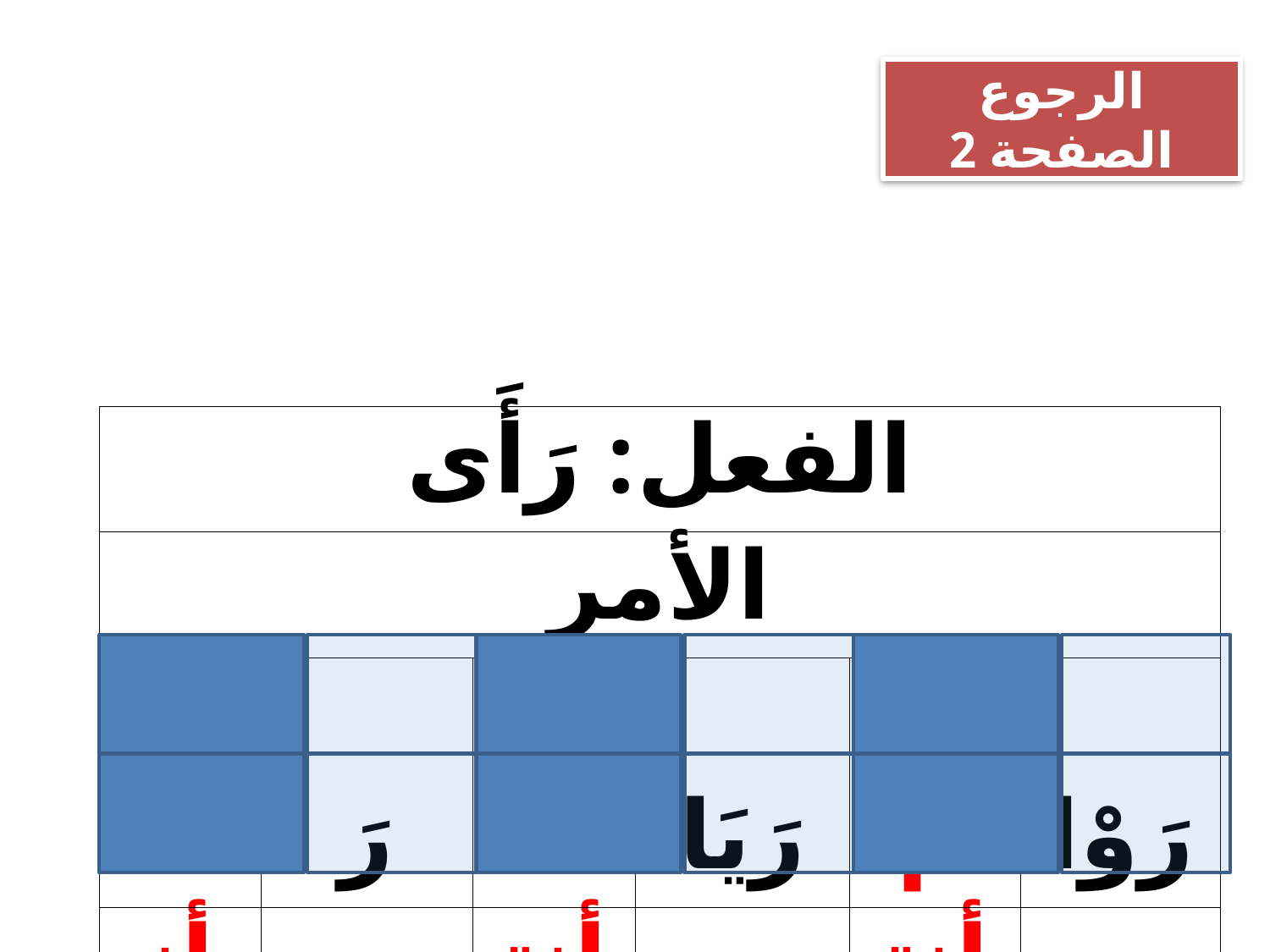

الرجوع الصفحة 2
| الفعل: رَأَى |  |  |  |  |  |
| --- | --- | --- | --- | --- | --- |
| الأمر |  |  |  |  |  |
| أنت | رَ | أنتما | رَيَا | أنتم | رَوْا |
| أنتِ | رَيْ | أنتما | رَيَا | أنتن | رَيْنَ |